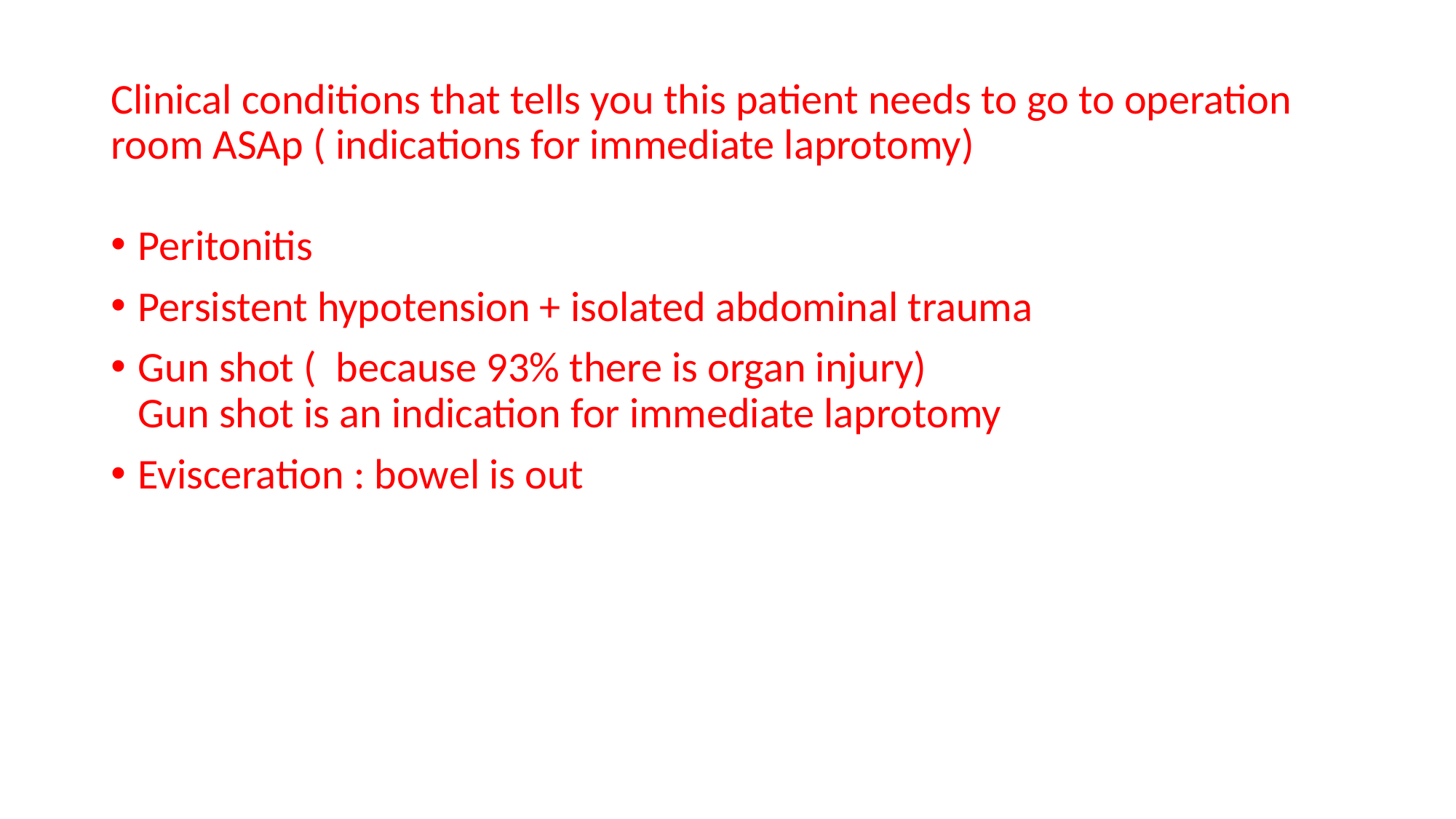

# Clinical conditions that tells you this patient needs to go to operation room ASAp ( indications for immediate laprotomy)
Peritonitis
Persistent hypotension + isolated abdominal trauma
Gun shot (  because 93% there is organ injury)
Gun shot is an indication for immediate laprotomy
Evisceration : bowel is out